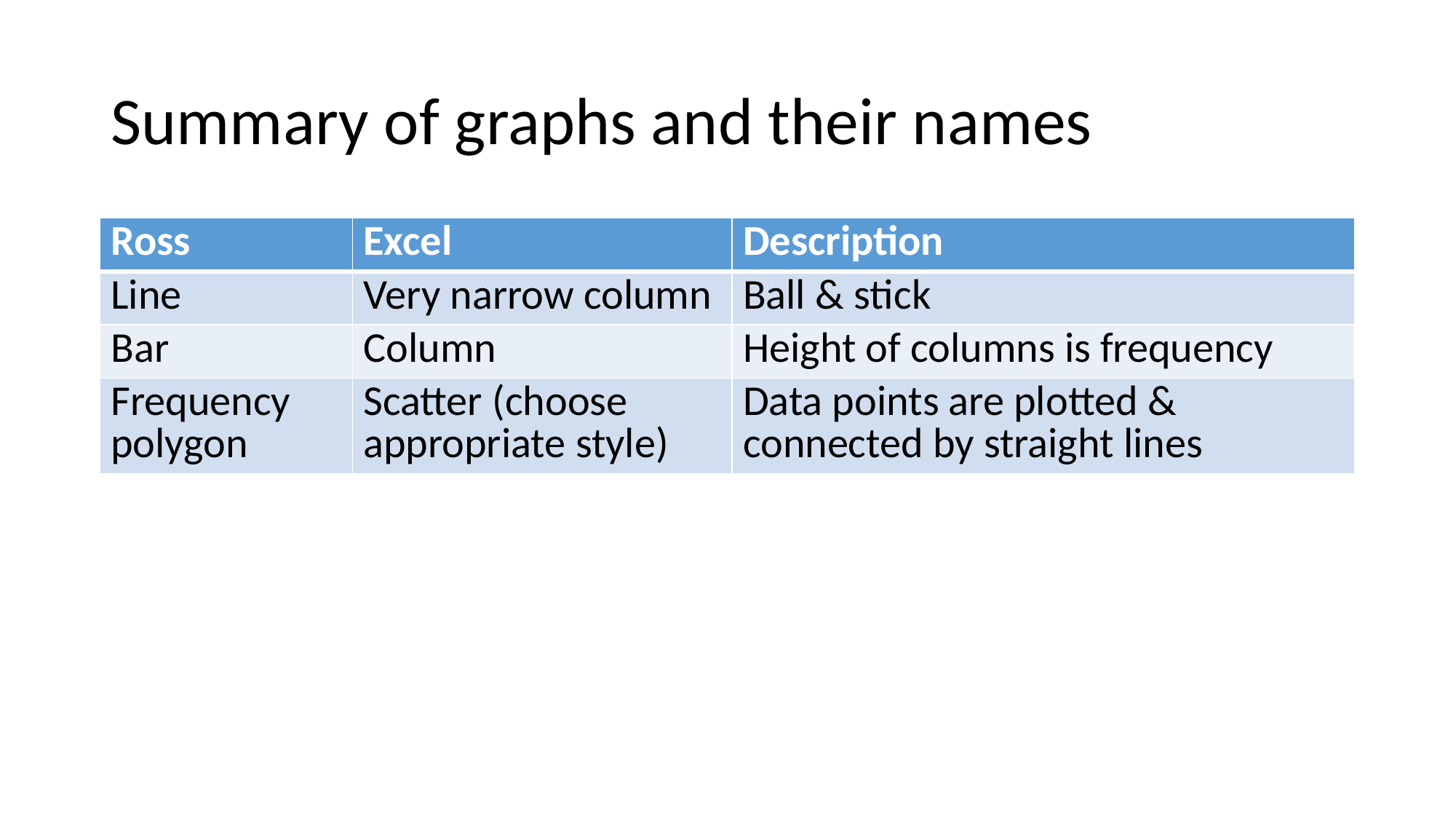

# Summary of graphs and their names
| Ross | Excel | Description |
| --- | --- | --- |
| Line | Very narrow column | Ball & stick |
| Bar | Column | Height of columns is frequency |
| Frequency polygon | Scatter (choose appropriate style) | Data points are plotted & connected by straight lines |